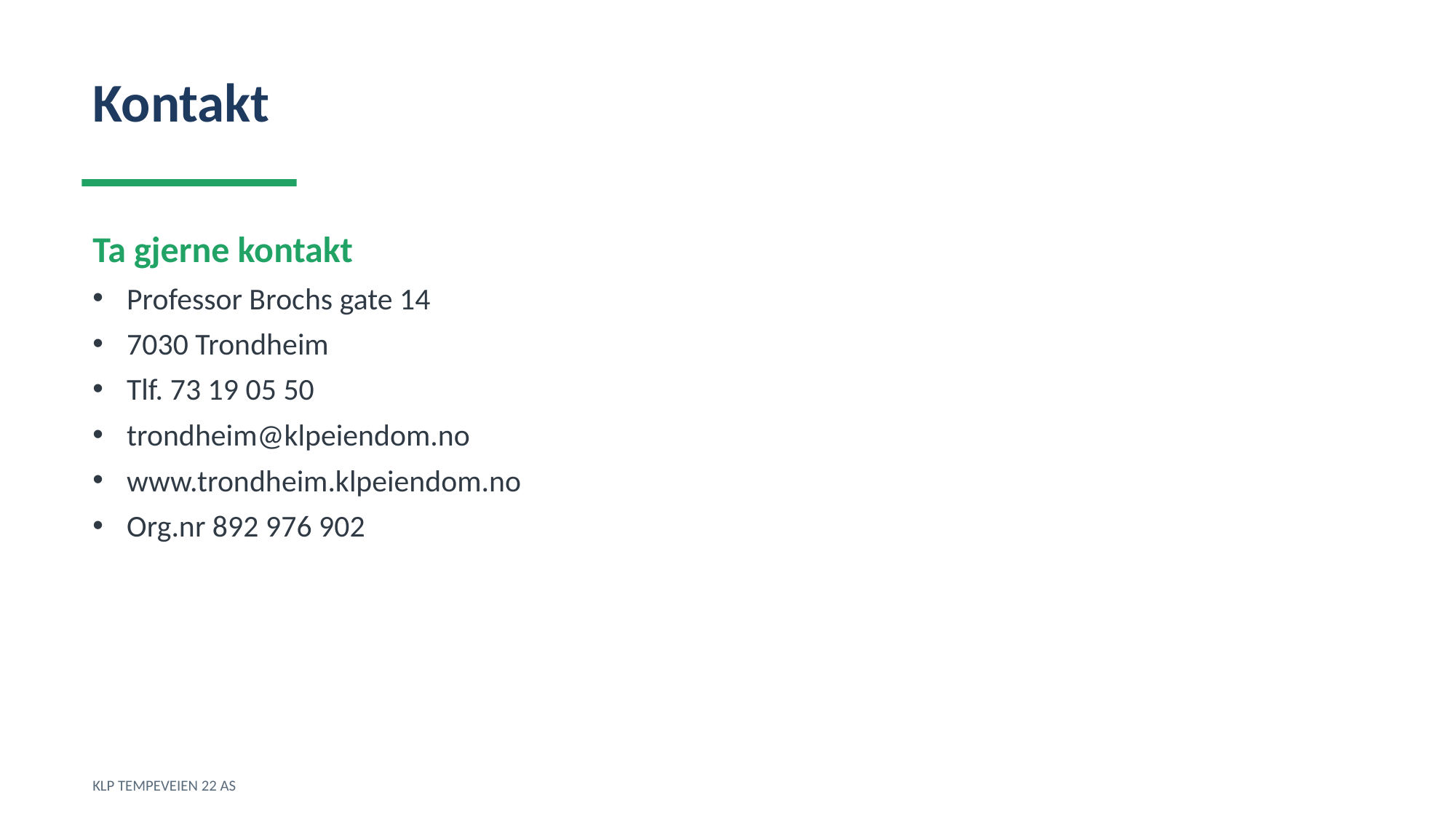

Kontakt

Ta gjerne kontakt
Professor Brochs gate 14
7030 Trondheim
Tlf. 73 19 05 50
trondheim@klpeiendom.no
www.trondheim.klpeiendom.no
Org.nr 892 976 902
KLP TEMPEVEIEN 22 AS